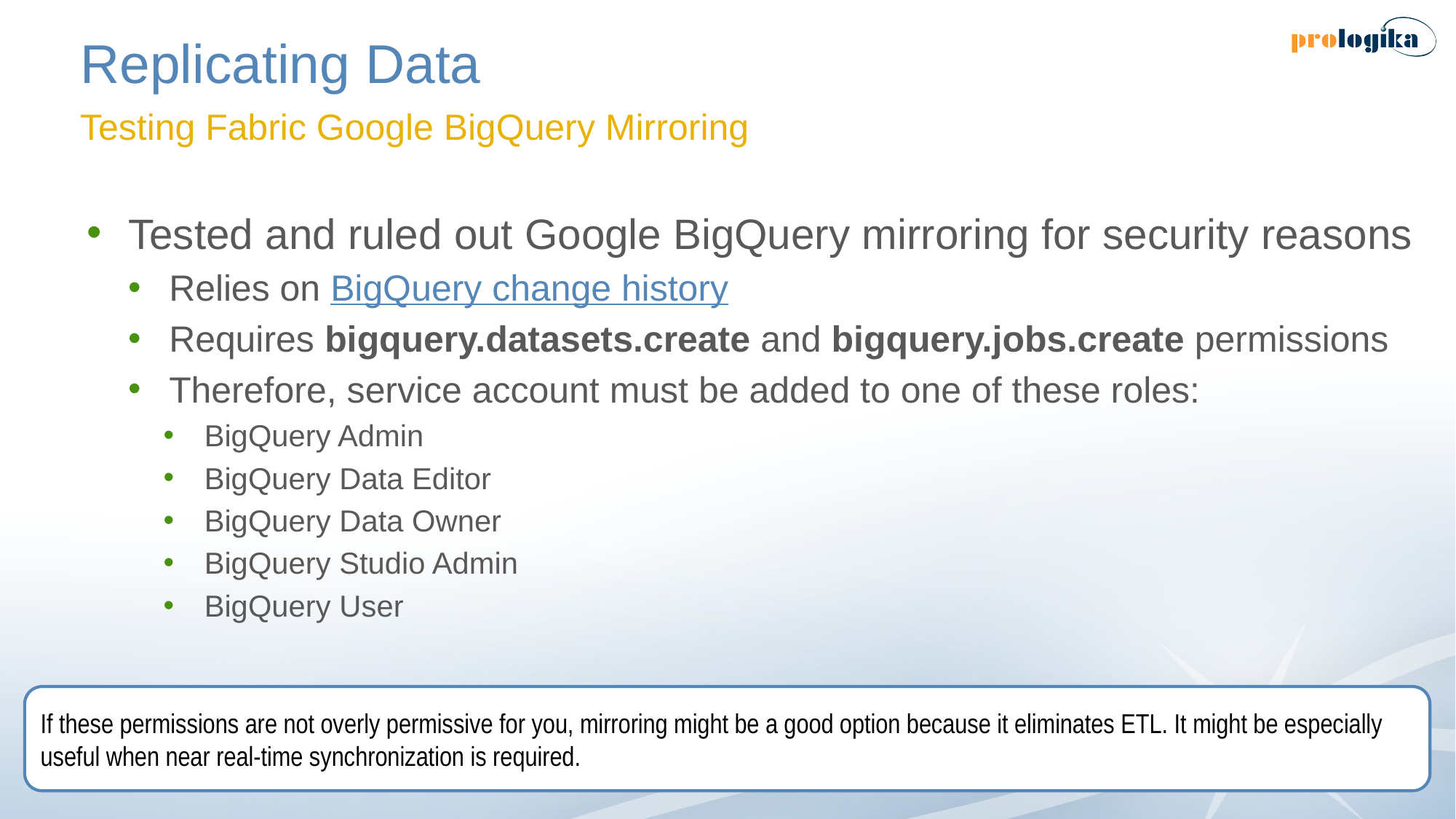

# Replicating Data Testing Fabric Google BigQuery Mirroring
Tested and ruled out Google BigQuery mirroring for security reasons
Relies on BigQuery change history
Requires bigquery.datasets.create and bigquery.jobs.create permissions
Therefore, service account must be added to one of these roles:
BigQuery Admin
BigQuery Data Editor
BigQuery Data Owner
BigQuery Studio Admin
BigQuery User

If these permissions are not overly permissive for you, mirroring might be a good option because it eliminates ETL. It might be especially useful when near real-time synchronization is required.
13